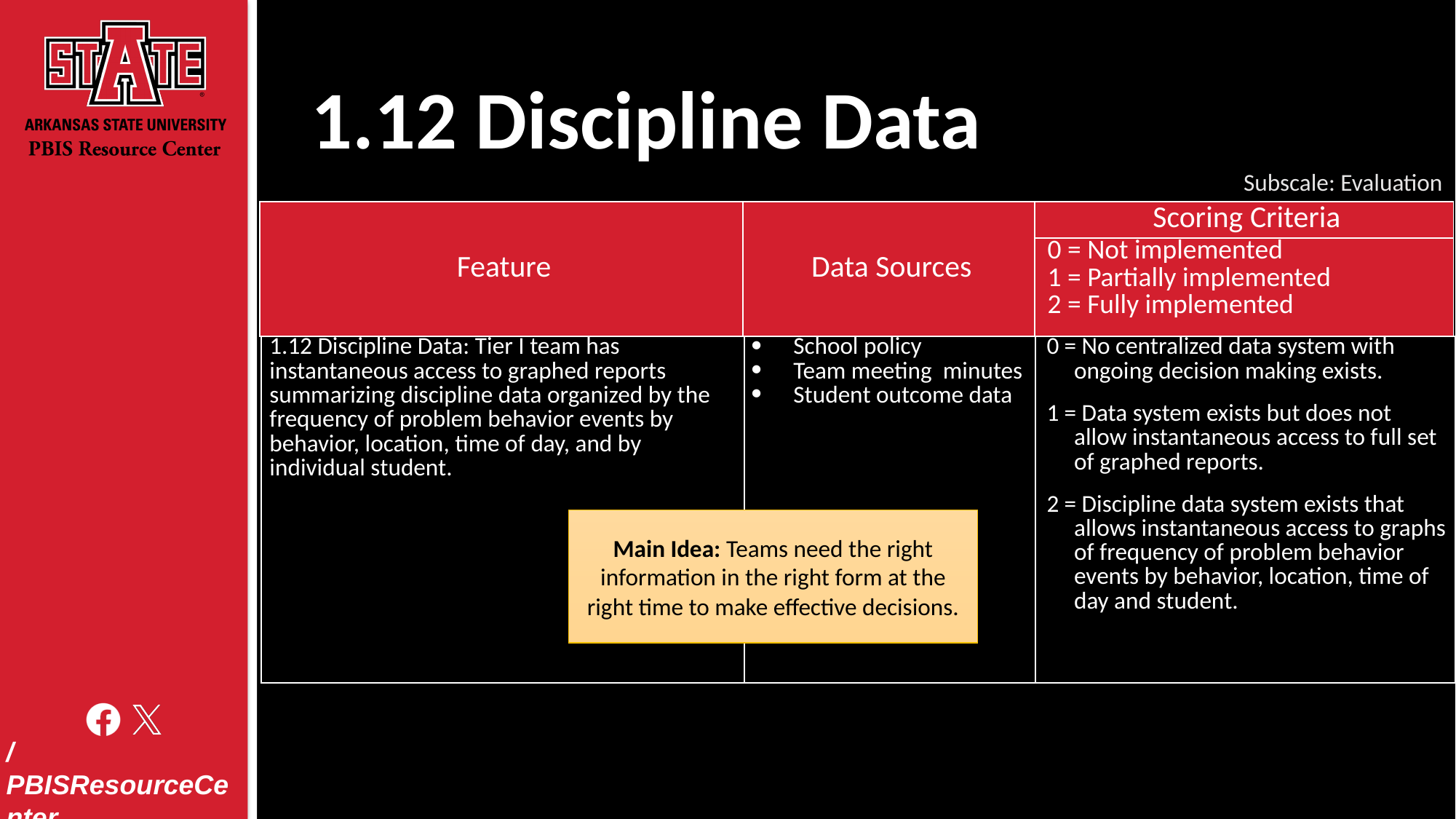

# 1.12 Discipline Data
Subscale: Evaluation
| Feature | Data Sources | Scoring Criteria |
| --- | --- | --- |
|  |  | 0 = Not implemented 1 = Partially implemented 2 = Fully implemented |
| 1.12 Discipline Data: Tier I team has instantaneous access to graphed reports summarizing discipline data organized by the frequency of problem behavior events by behavior, location, time of day, and by individual student. | School policy Team meeting minutes Student outcome data | 0 = No centralized data system with ongoing decision making exists. 1 = Data system exists but does not allow instantaneous access to full set of graphed reports. 2 = Discipline data system exists that allows instantaneous access to graphs of frequency of problem behavior events by behavior, location, time of day and student. |
| --- | --- | --- |
Main Idea: Teams need the right information in the right form at the right time to make effective decisions.